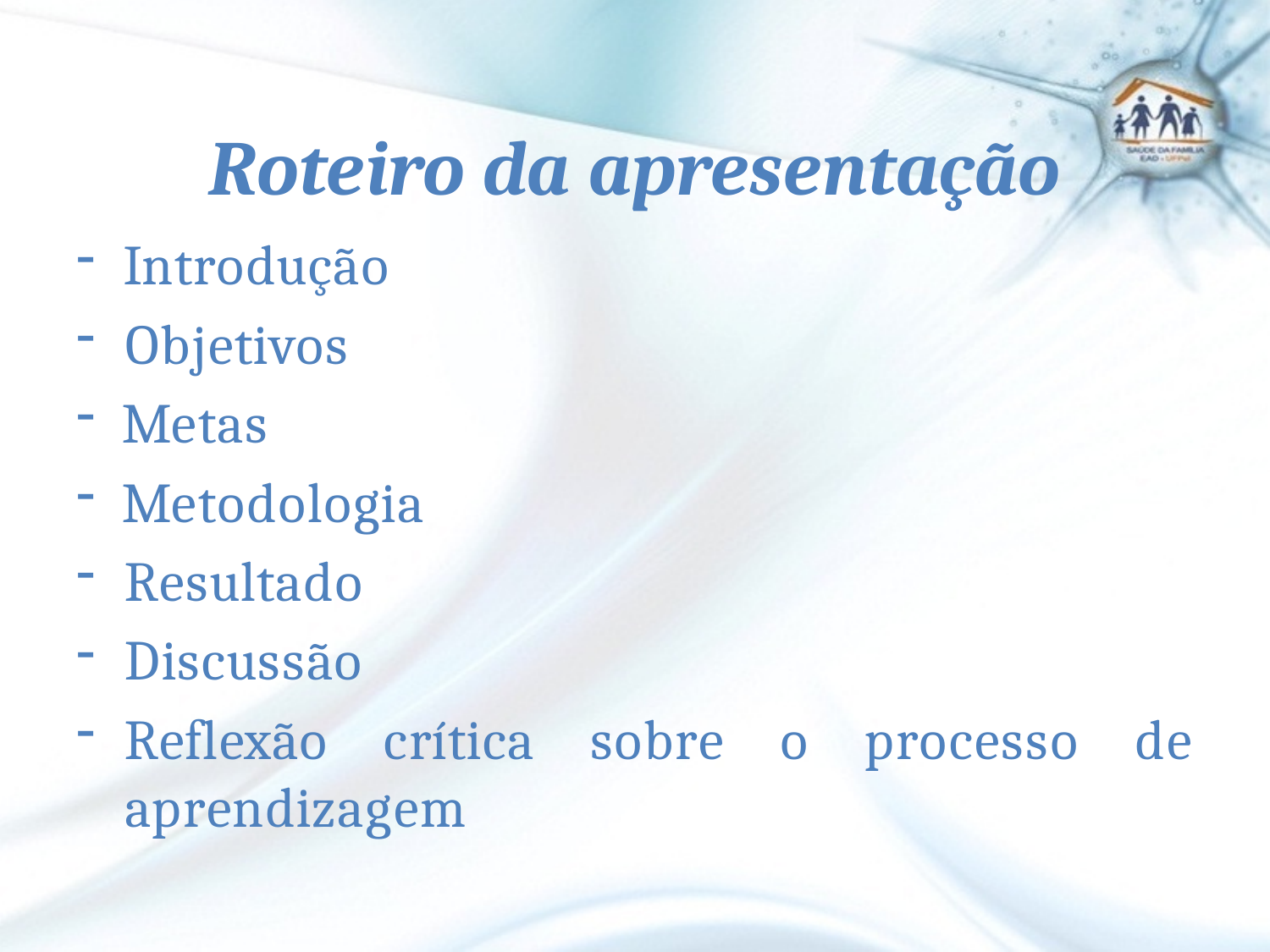

# Roteiro da apresentação
Introdução
Objetivos
Metas
Metodologia
Resultado
Discussão
Reflexão crítica sobre o processo de aprendizagem